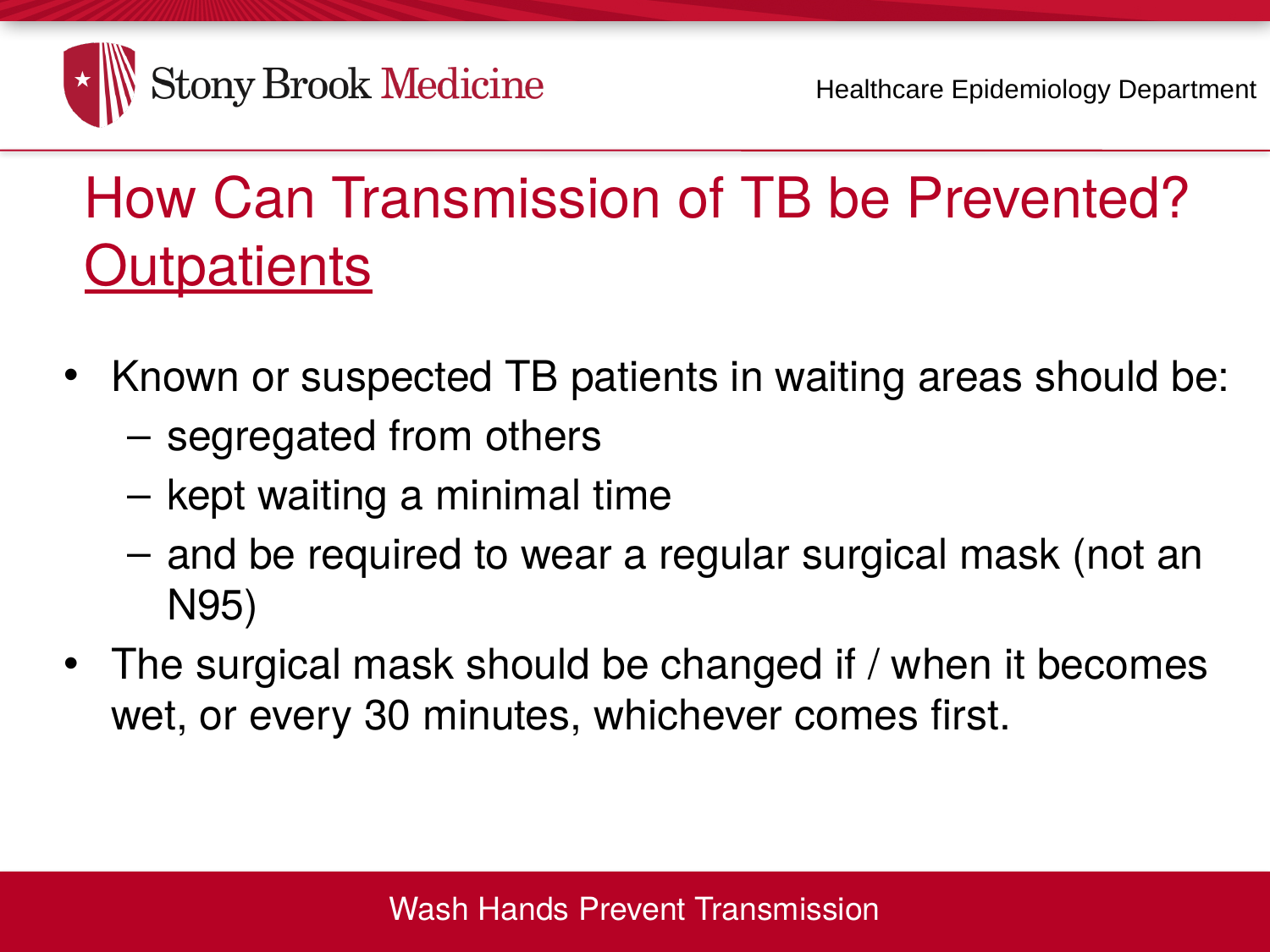

Healthcare Epidemiology Department
How Can Transmission of TB be Prevented?
Outpatients
Known or suspected TB patients in waiting areas should be:
segregated from others
kept waiting a minimal time
and be required to wear a regular surgical mask (not an N95)
The surgical mask should be changed if / when it becomes wet, or every 30 minutes, whichever comes first.
Wash Hands Prevent Transmission